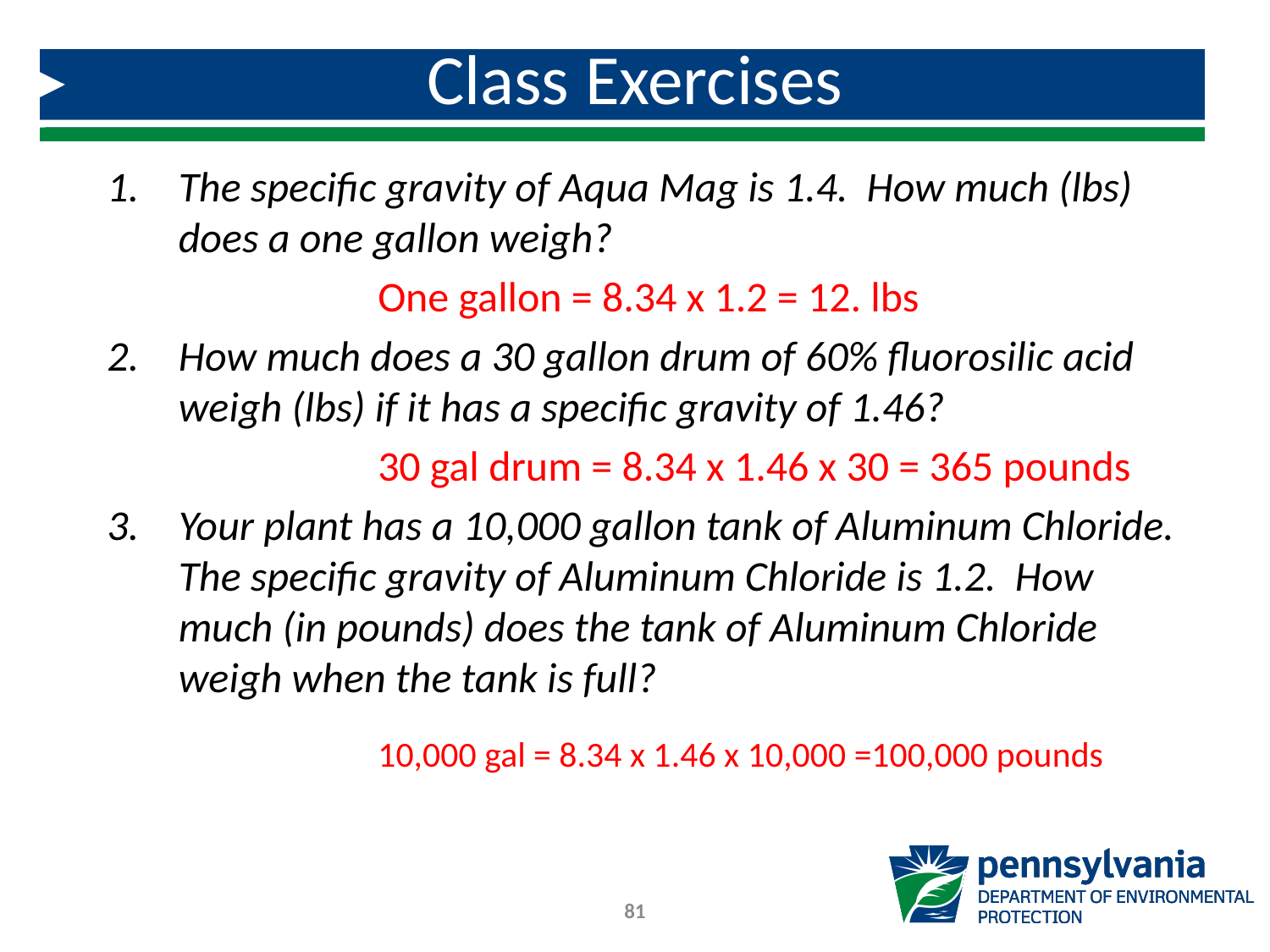

# Class Exercises
The specific gravity of Aqua Mag is 1.4.  How much (lbs) does a one gallon weigh?
		One gallon = 8.34 x 1.2 = 12. lbs
How much does a 30 gallon drum of 60% fluorosilic acid weigh (lbs) if it has a specific gravity of 1.46?
 		30 gal drum = 8.34 x 1.46 x 30 = 365 pounds
Your plant has a 10,000 gallon tank of Aluminum Chloride.  The specific gravity of Aluminum Chloride is 1.2.  How much (in pounds) does the tank of Aluminum Chloride weigh when the tank is full?

		10,000 gal = 8.34 x 1.46 x 10,000 =100,000 pounds
81